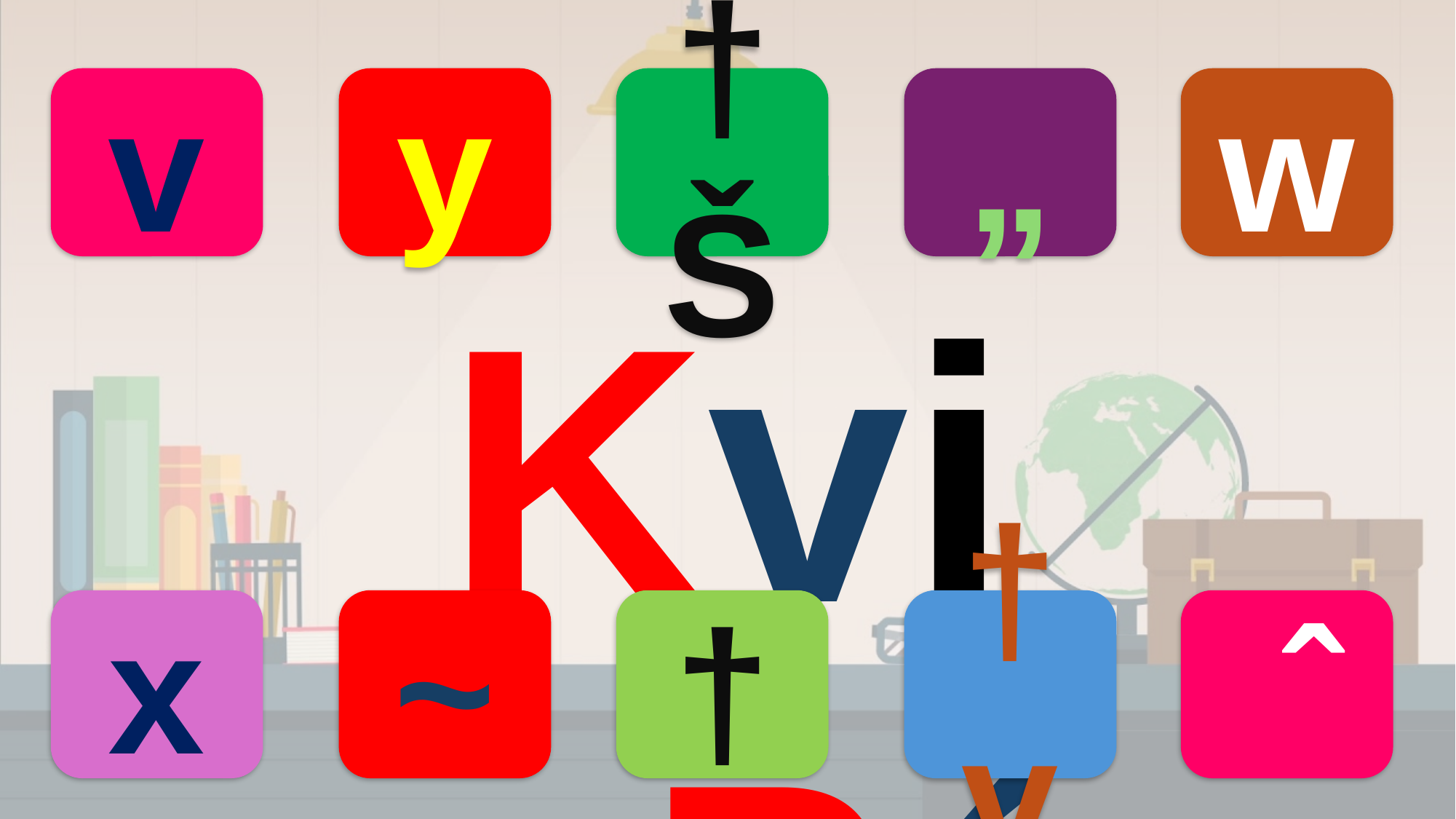

v
y
† Š
„
w
Kvi wPý
x
~
†
† v
 ˆ